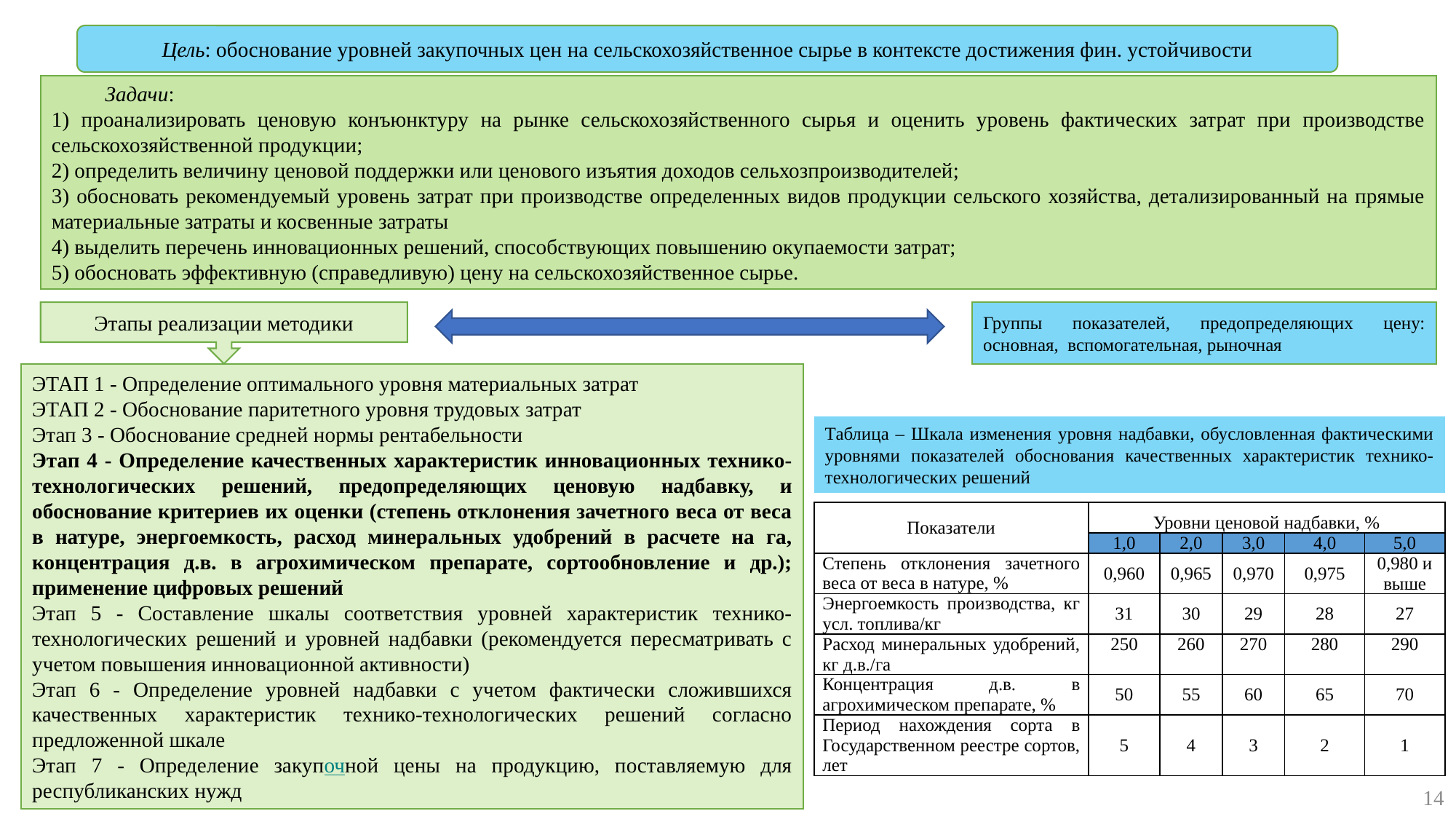

Цель: обоснование уровней закупочных цен на сельскохозяйственное сырье в контексте достижения фин. устойчивости
Задачи:
1) проанализировать ценовую конъюнктуру на рынке сельскохозяйственного сырья и оценить уровень фактических затрат при производстве сельскохозяйственной продукции;
2) определить величину ценовой поддержки или ценового изъятия доходов сельхозпроизводителей;
3) обосновать рекомендуемый уровень затрат при производстве определенных видов продукции сельского хозяйства, детализированный на прямые материальные затраты и косвенные затраты
4) выделить перечень инновационных решений, способствующих повышению окупаемости затрат;
5) обосновать эффективную (справедливую) цену на сельскохозяйственное сырье.
Этапы реализации методики
Группы показателей, предопределяющих цену: основная,  вспомогательная, рыночная

ЭТАП 1 - Определение оптимального уровня материальных затрат
ЭТАП 2 - Обоснование паритетного уровня трудовых затрат
Этап 3 - Обоснование средней нормы рентабельности
Этап 4 - Определение качественных характеристик инновационных технико-технологических решений, предопределяющих ценовую надбавку, и обоснование критериев их оценки (степень отклонения зачетного веса от веса в натуре, энергоемкость, расход минеральных удобрений в расчете на га, концентрация д.в. в агрохимическом препарате, сортообновление и др.); применение цифровых решений
Этап 5 - Составление шкалы соответствия уровней характеристик технико-технологических решений и уровней надбавки (рекомендуется пересматривать с учетом повышения инновационной активности)
Этап 6 - Определение уровней надбавки с учетом фактически сложившихся качественных характеристик технико-технологических решений согласно предложенной шкале
Этап 7 - Определение закупочной цены на продукцию, поставляемую для республиканских нужд
Таблица – Шкала изменения уровня надбавки, обусловленная фактическими уровнями показателей обоснования качественных характеристик технико-технологических решений
| Показатели | Уровни ценовой надбавки, % |  |  |  |  |
| --- | --- | --- | --- | --- | --- |
|  | 1,0 | 2,0 | 3,0 | 4,0 | 5,0 |
| Степень отклонения зачетного веса от веса в натуре, % | 0,960 | 0,965 | 0,970 | 0,975 | 0,980 и выше |
| Энергоемкость производства, кг усл. топлива/кг | 31 | 30 | 29 | 28 | 27 |
| Расход минеральных удобрений, кг д.в./га | 250 | 260 | 270 | 280 | 290 |
| Концентрация д.в. в агрохимическом препарате, % | 50 | 55 | 60 | 65 | 70 |
| Период нахождения сорта в Государственном реестре сортов, лет | 5 | 4 | 3 | 2 | 1 |
14